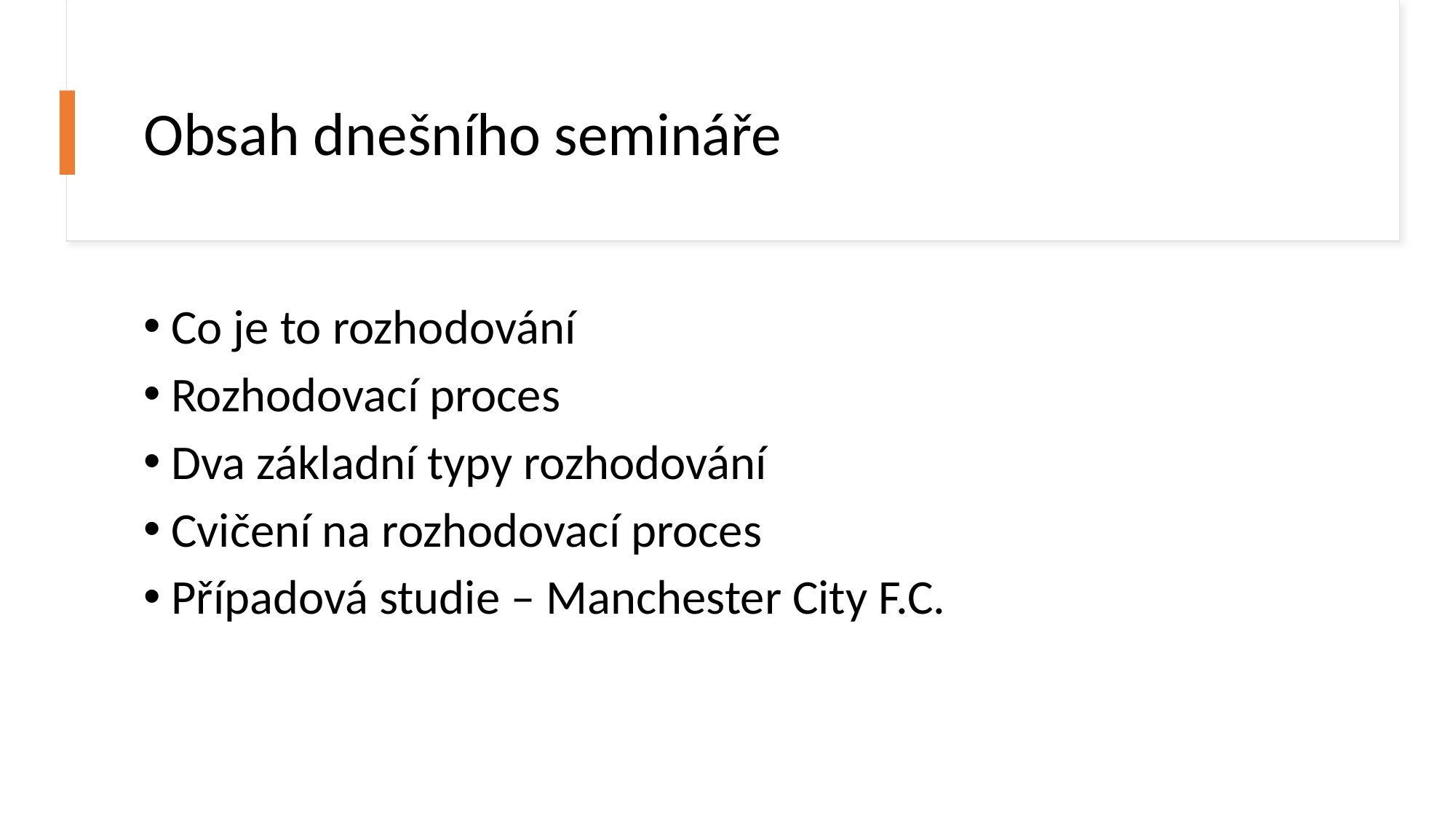

# Obsah dnešního semináře

Co je to rozhodování
Rozhodovací proces
Dva základní typy rozhodování
Cvičení na rozhodovací proces
Případová studie – Manchester City F.C.